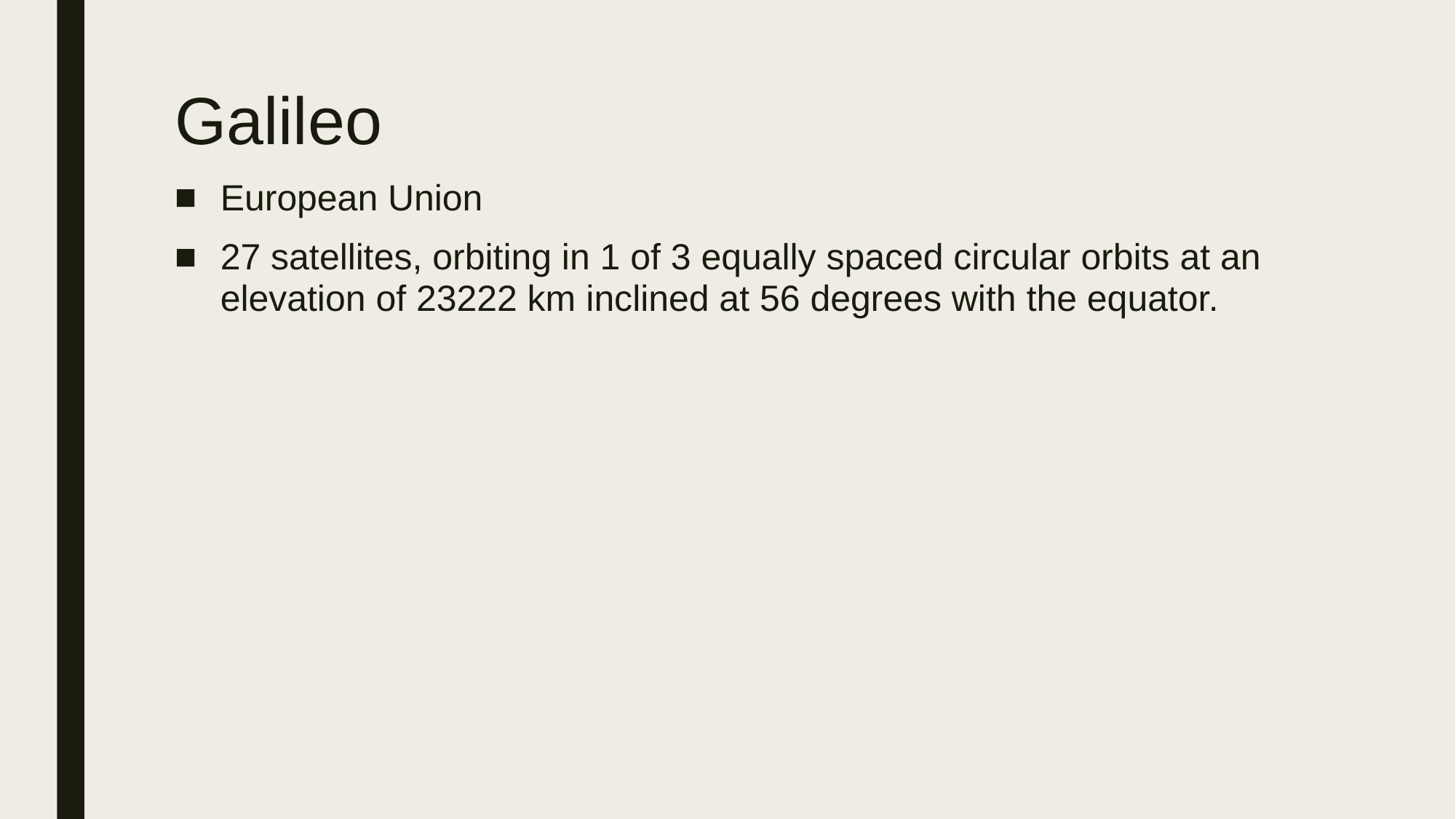

# Galileo
European Union
27 satellites, orbiting in 1 of 3 equally spaced circular orbits at an elevation of 23222 km inclined at 56 degrees with the equator.